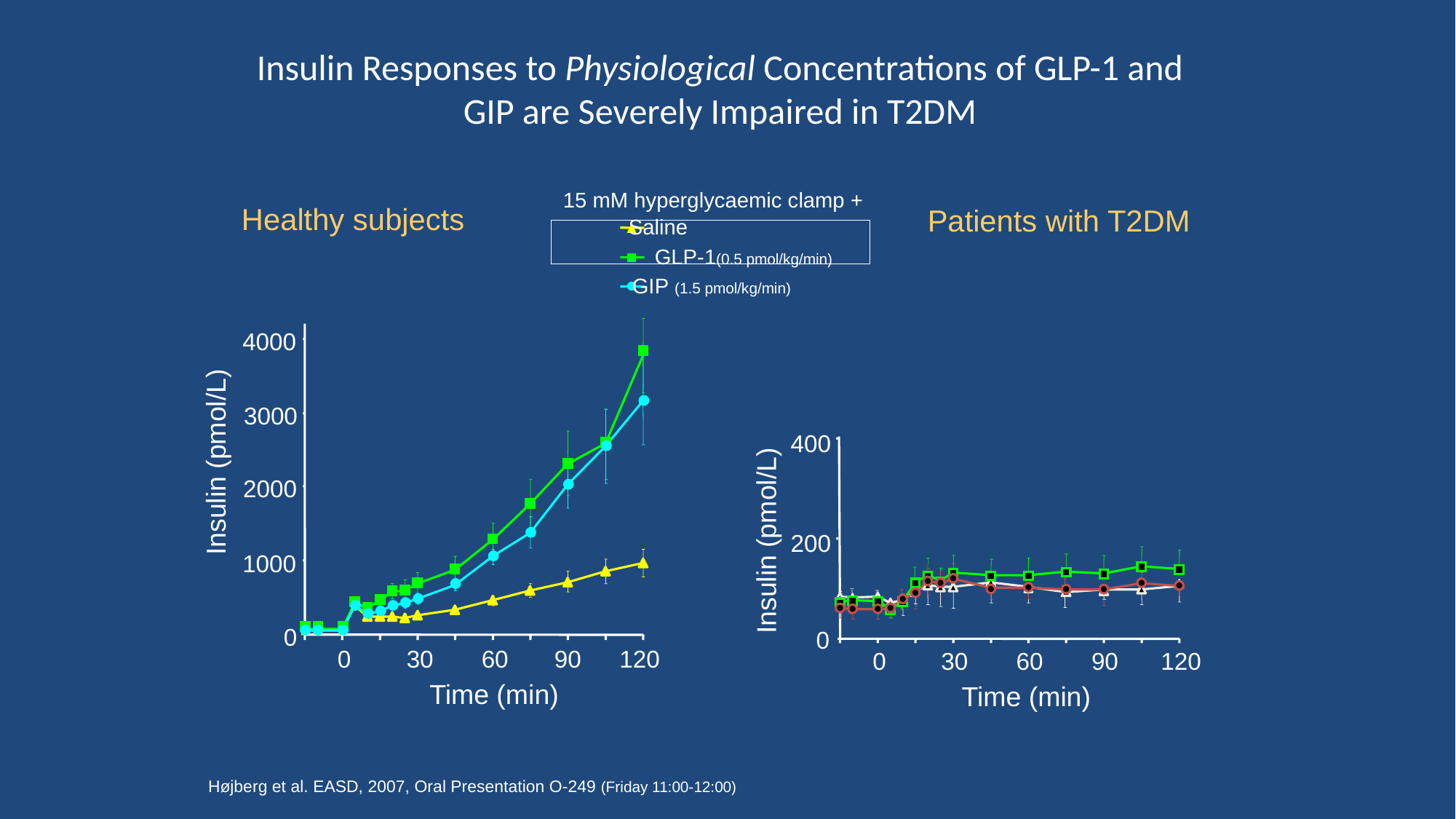

# Insulin Responses to Physiological Concentrations of GLP-1 and GIP are Severely Impaired in T2DM
15 mM hyperglycaemic clamp +
Saline

GLP-1(0.5 pmol/kg/min)

GIP (1.5 pmol/kg/min)

Healthy subjects
Patients with T2DM

4000

3000

2000

1000

0

0
30
60
90
120
Time (min)
400

200

0

0
30
60
90
120
Time (min)
Insulin (pmol/L)
Insulin (pmol/L)
Højberg et al. EASD, 2007, Oral Presentation O-249 (Friday 11:00-12:00)